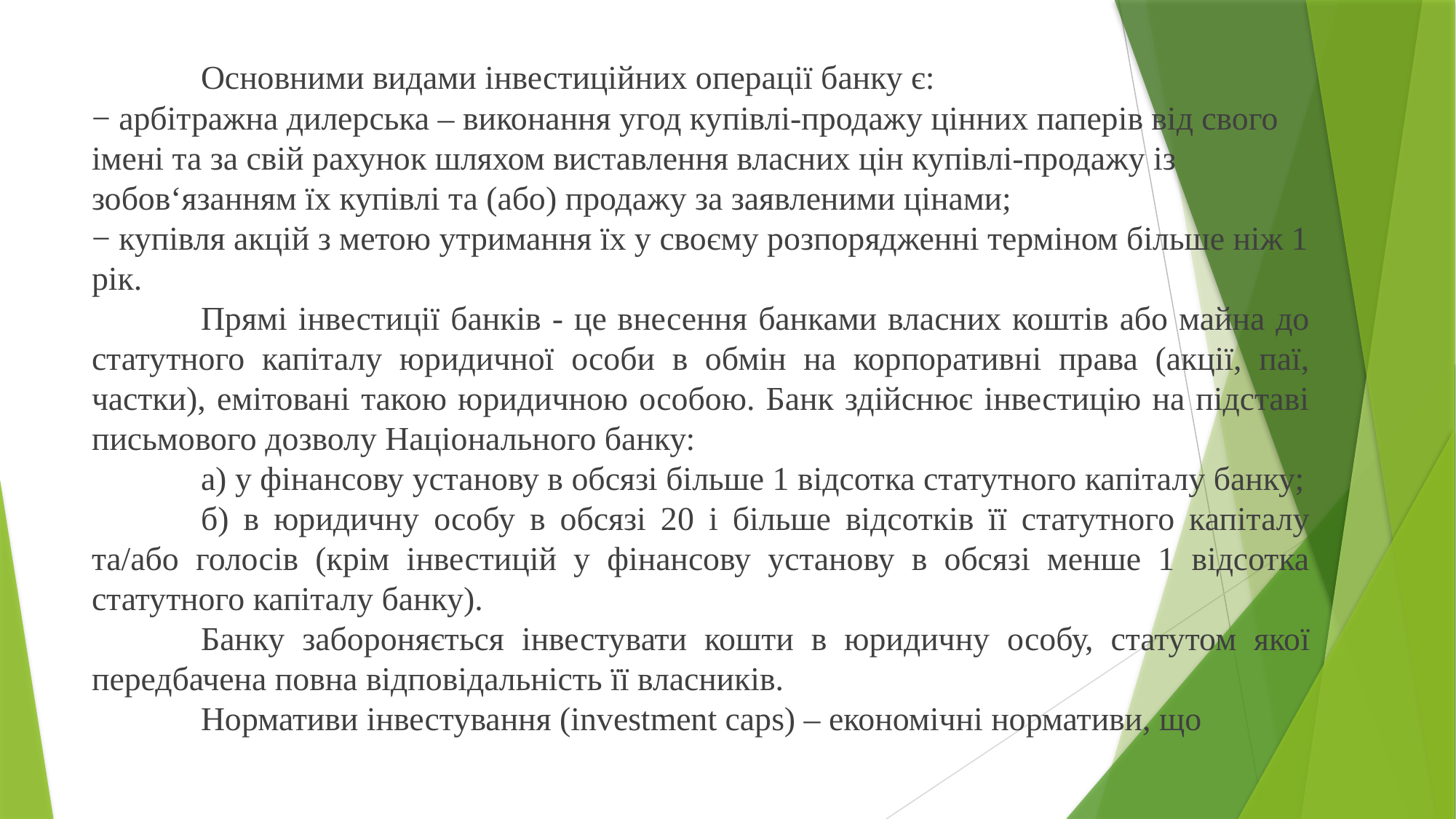

Основними видами інвестиційних операції банку є:
− арбітражна дилерська – виконання угод купівлі-продажу цінних паперів від свого імені та за свій рахунок шляхом виставлення власних цін купівлі-продажу із зобов‘язанням їх купівлі та (або) продажу за заявленими цінами;
− купівля акцій з метою утримання їх у своєму розпорядженні терміном більше ніж 1 рік.
	Прямі інвестиції банків - це внесення банками власних коштів або майна до статутного капіталу юридичної особи в обмін на корпоративні права (акції, паї, частки), емітовані такою юридичною особою. Банк здійснює інвестицію на підставі письмового дозволу Національного банку:
	а) у фінансову установу в обсязі більше 1 відсотка статутного капіталу банку;
	б) в юридичну особу в обсязі 20 і більше відсотків її статутного капіталу та/або голосів (крім інвестицій у фінансову установу в обсязі менше 1 відсотка статутного капіталу банку).
	Банку забороняється інвестувати кошти в юридичну особу, статутом якої передбачена повна відповідальність її власників.
	Нормативи інвестування (investment caps) – економічні нормативи, що